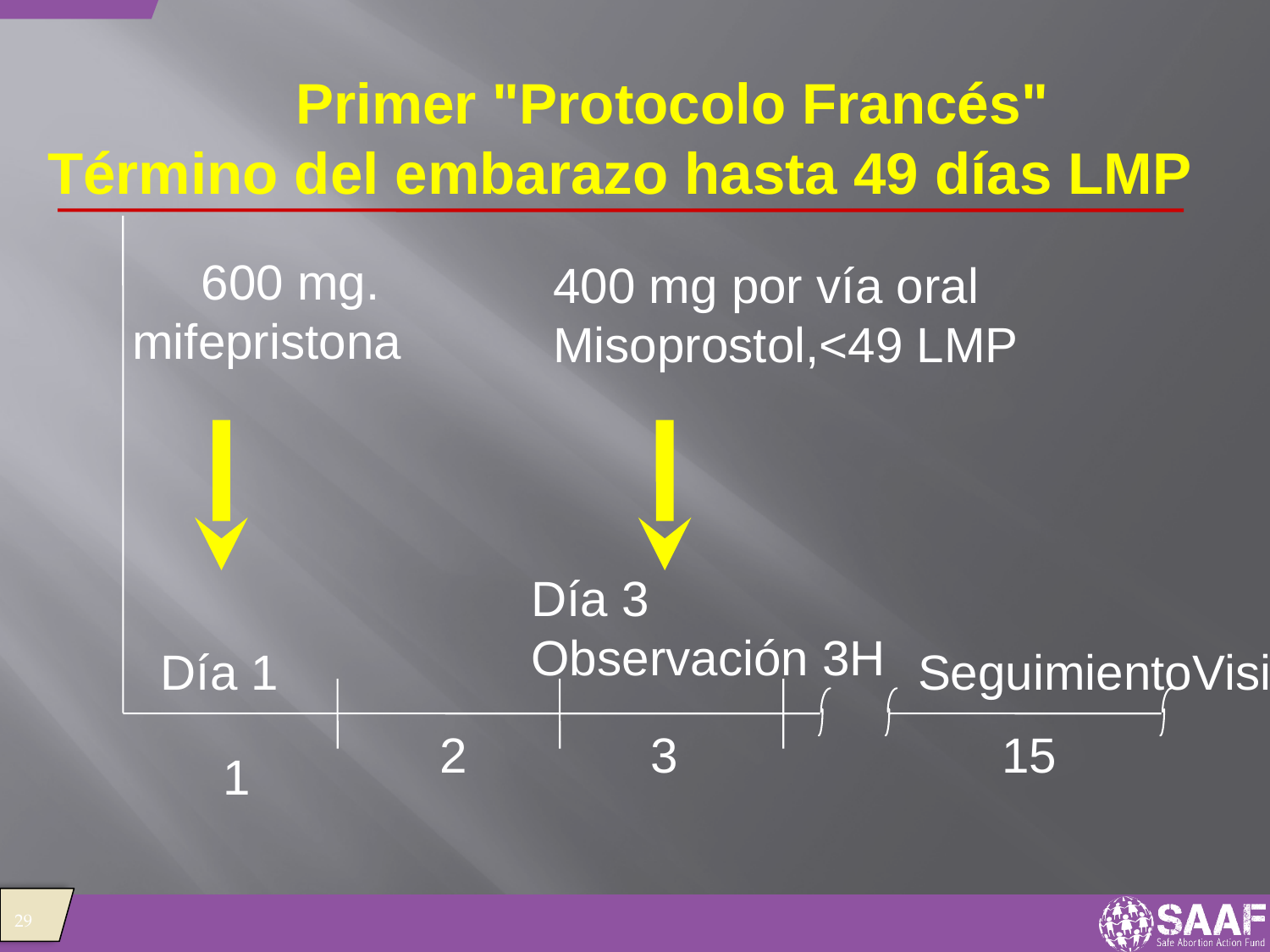

# Primer "Protocolo Francés" Término del embarazo hasta 49 días LMP

     600 mg.
mifepristona
400 mg por vía oral
Misoprostol,<49 LMP

Día 3
Observación 3H
Día 1
SeguimientoVisita

2
3
15

1